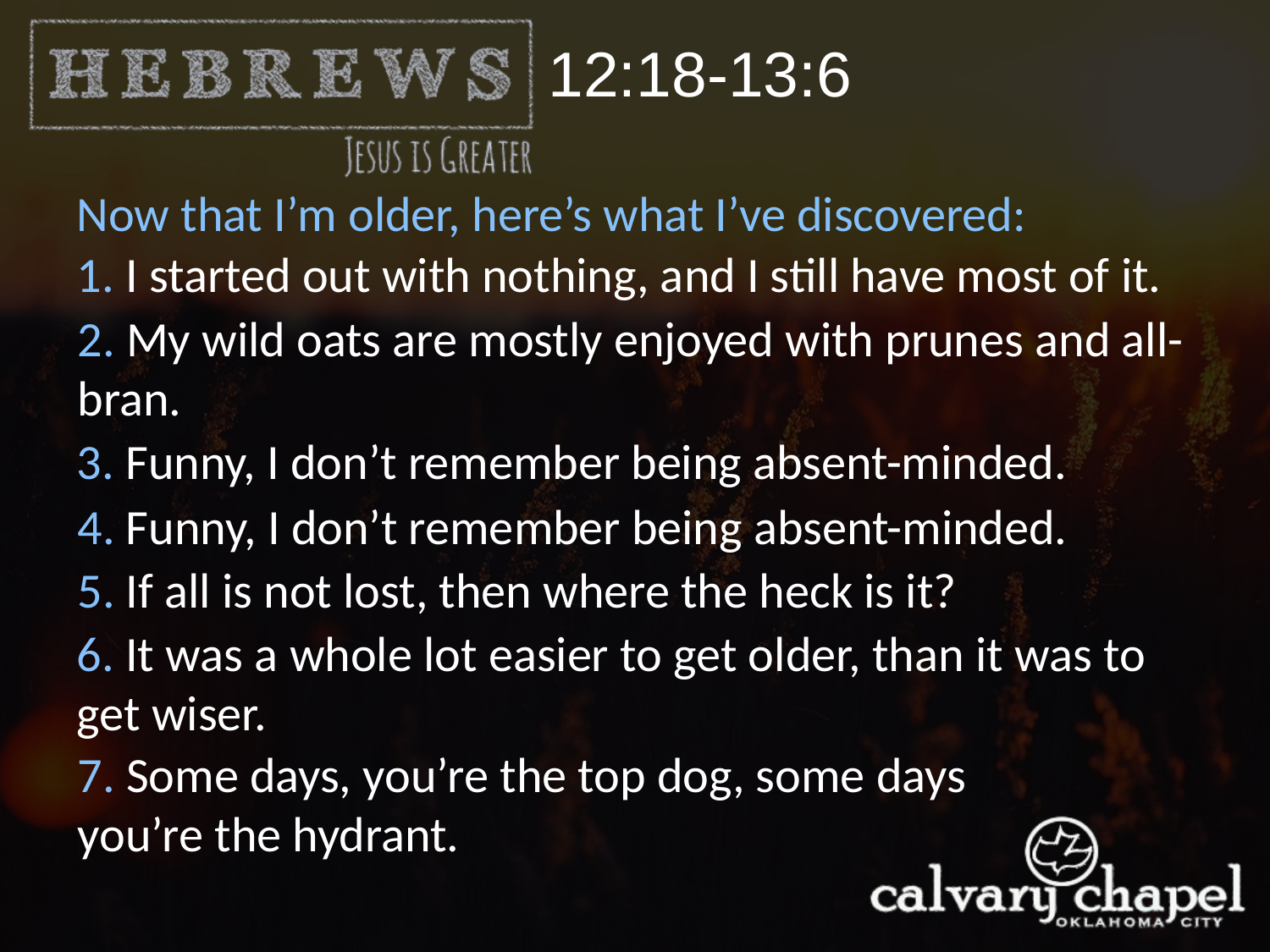

12:18-13:6
Now that I’m older, here’s what I’ve discovered:
1. I started out with nothing, and I still have most of it.
2. My wild oats are mostly enjoyed with prunes and all-bran.
3. Funny, I don’t remember being absent-minded.
4. Funny, I don’t remember being absent-minded.
5. If all is not lost, then where the heck is it?
6. It was a whole lot easier to get older, than it was to get wiser.
7. Some days, you’re the top dog, some days
you’re the hydrant.